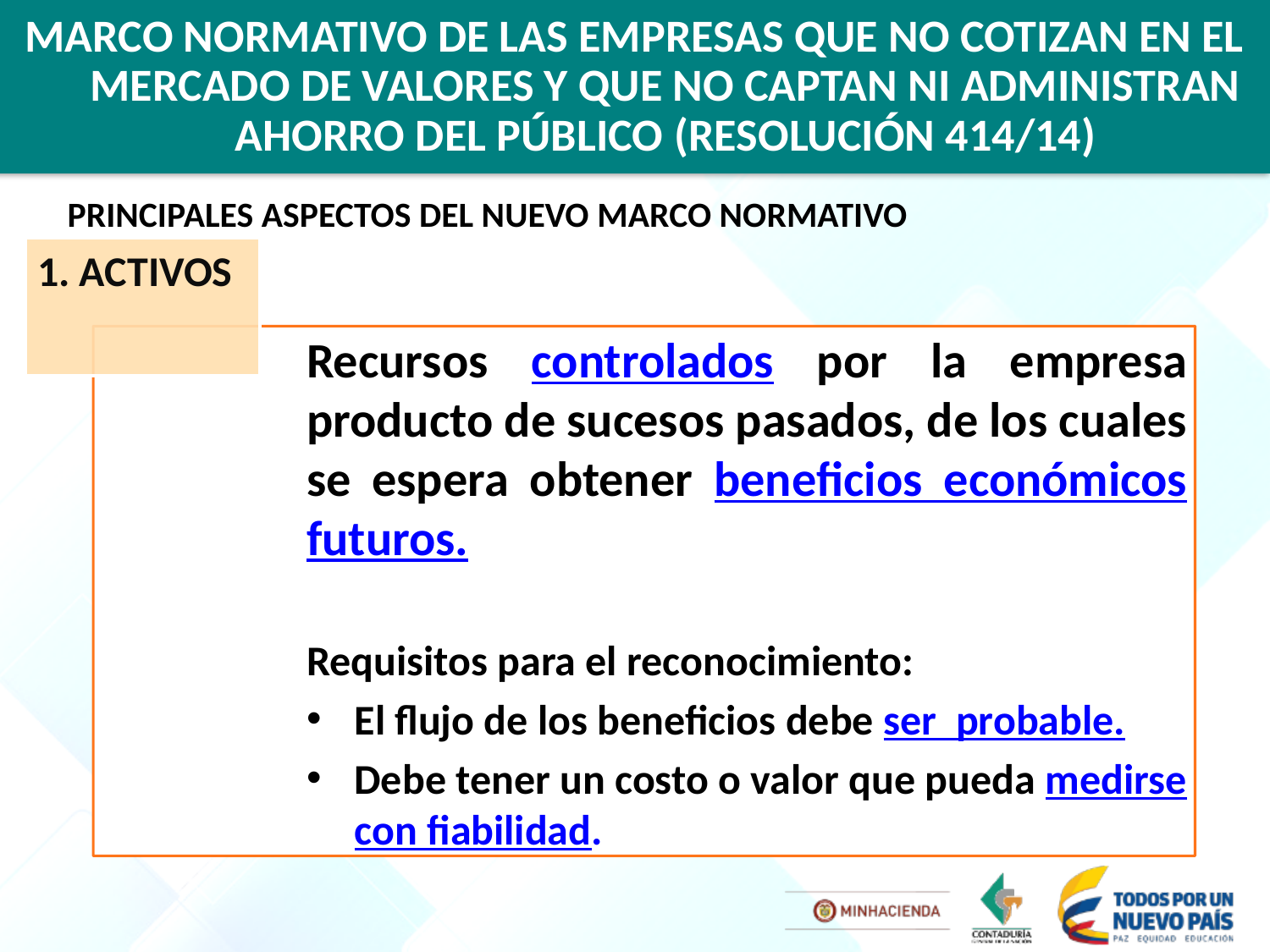

MARCO NORMATIVO DE LAS EMPRESAS QUE NO COTIZAN EN EL MERCADO DE VALORES Y QUE NO CAPTAN NI ADMINISTRAN AHORRO DEL PÚBLICO (RESOLUCIÓN 414/14)
PRINCIPALES ASPECTOS DEL NUEVO MARCO NORMATIVO
1. ACTIVOS
Recursos controlados por la empresa producto de sucesos pasados, de los cuales se espera obtener beneficios económicos futuros.

Requisitos para el reconocimiento:
El flujo de los beneficios debe ser  probable.
Debe tener un costo o valor que pueda medirse con fiabilidad.